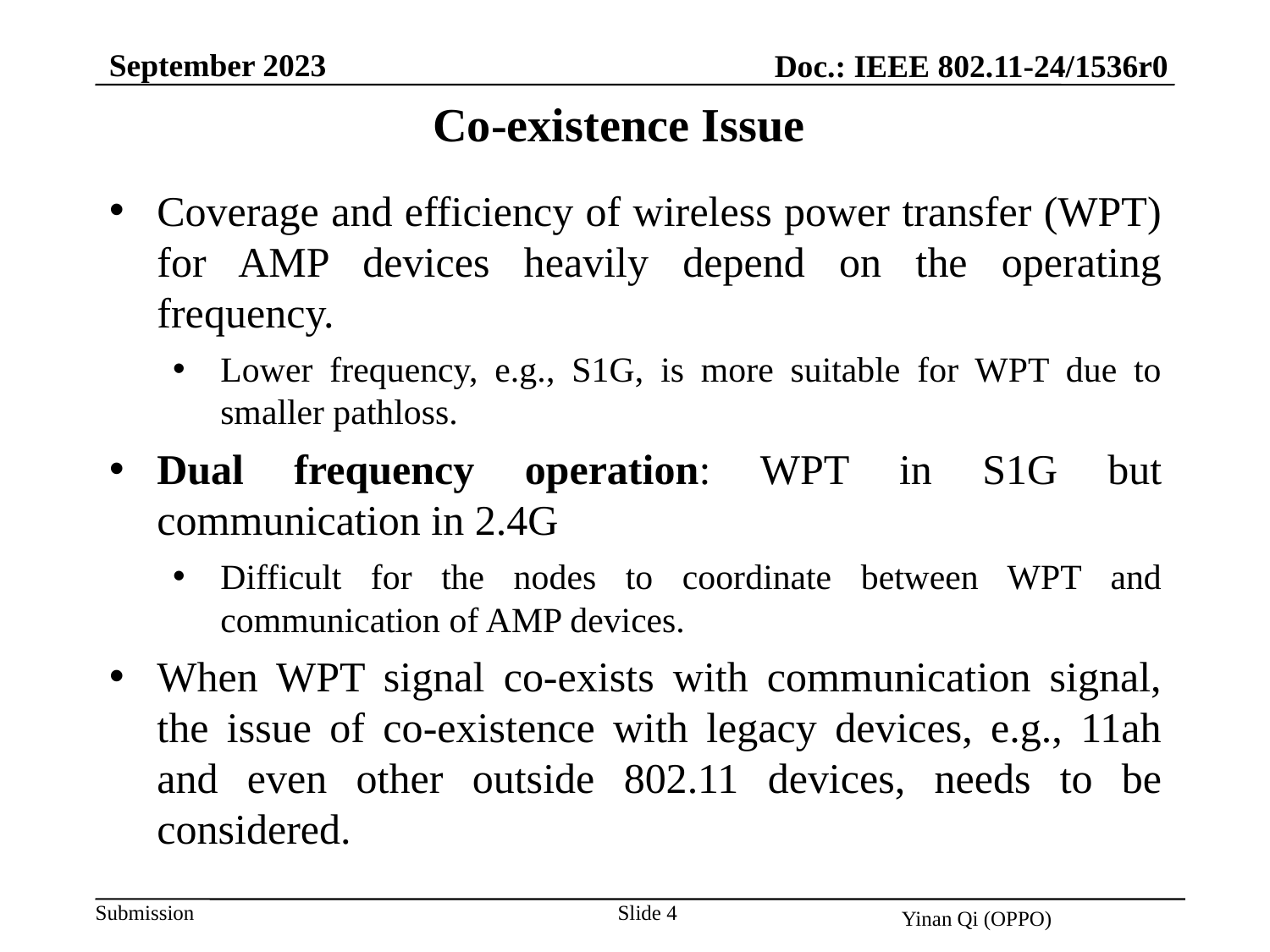

September 2023
Doc.: IEEE 802.11-24/1536r0
Co-existence Issue
Coverage and efficiency of wireless power transfer (WPT) for AMP devices heavily depend on the operating frequency.
Lower frequency, e.g., S1G, is more suitable for WPT due to smaller pathloss.
Dual frequency operation: WPT in S1G but communication in 2.4G
Difficult for the nodes to coordinate between WPT and communication of AMP devices.
When WPT signal co-exists with communication signal, the issue of co-existence with legacy devices, e.g., 11ah and even other outside 802.11 devices, needs to be considered.
Slide 4
Yinan Qi (OPPO)